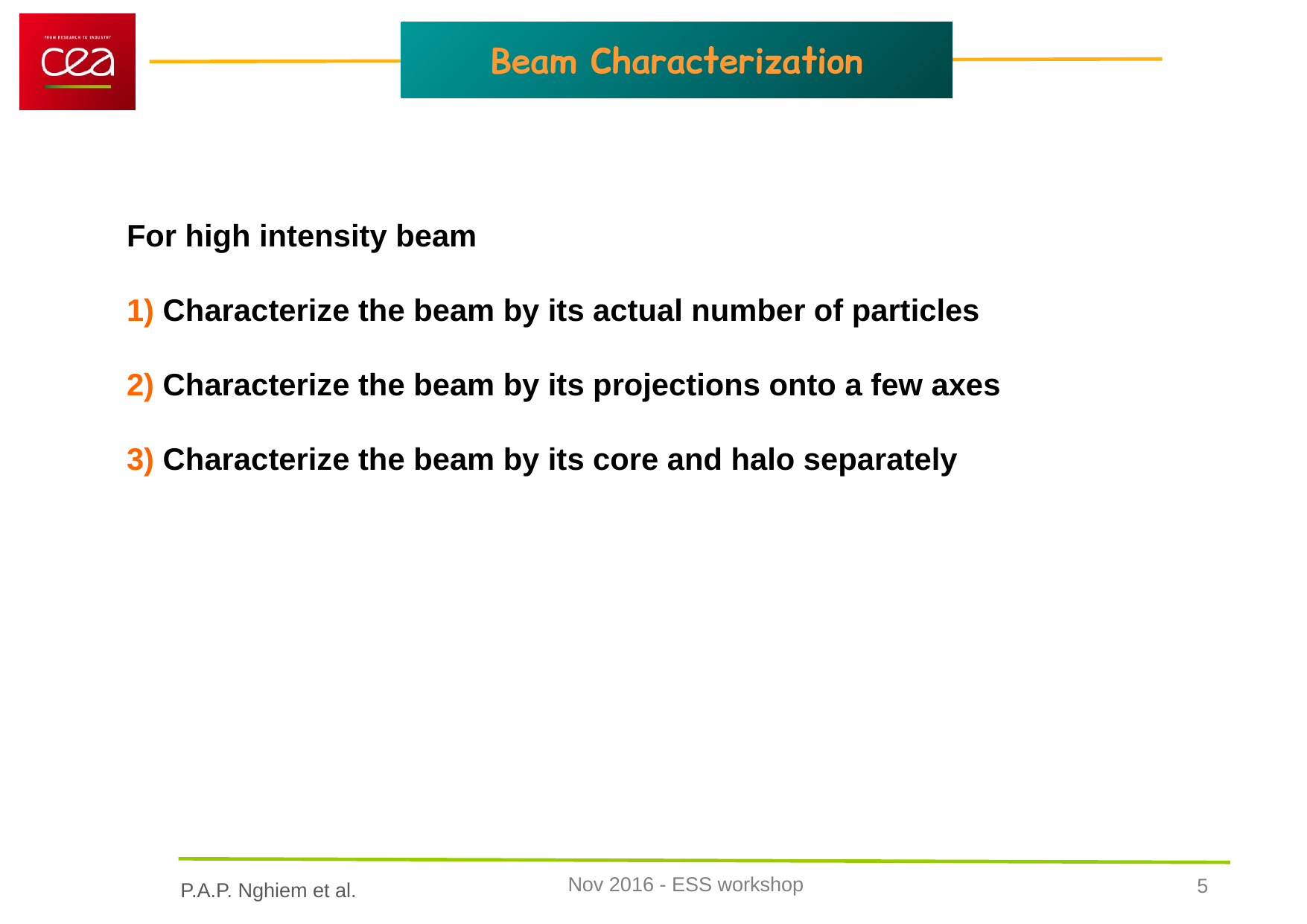

Beam Characterization
For high intensity beam

1) Characterize the beam by its actual number of particles

2) Characterize the beam by its projections onto a few axes

3) Characterize the beam by its core and halo separately

5